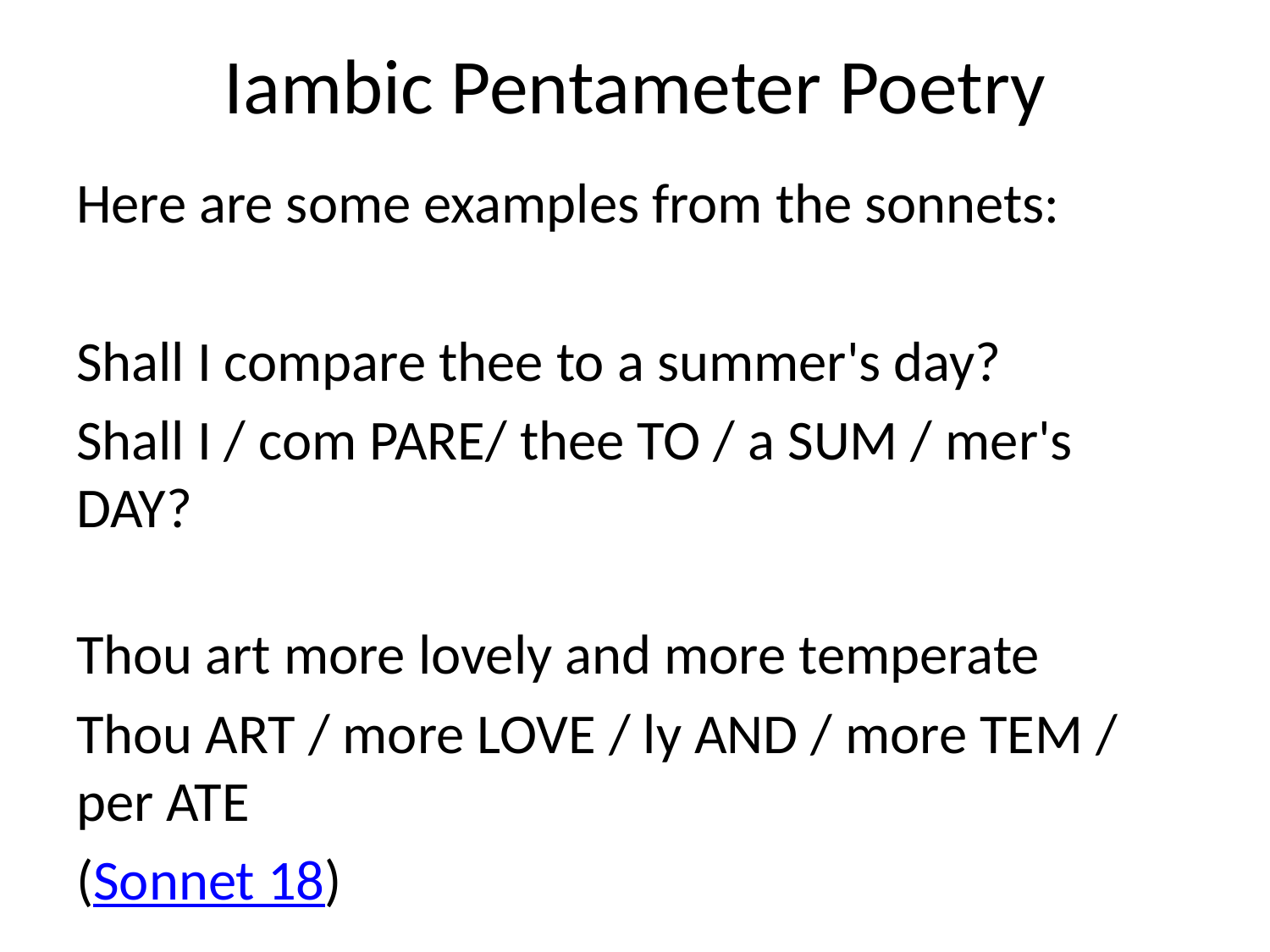

# Iambic Pentameter Poetry
Here are some examples from the sonnets:

Shall I compare thee to a summer's day?
Shall I / com PARE/ thee TO / a SUM / mer's DAY?
Thou art more lovely and more temperate
Thou ART / more LOVE / ly AND / more TEM / per ATE
(Sonnet 18)